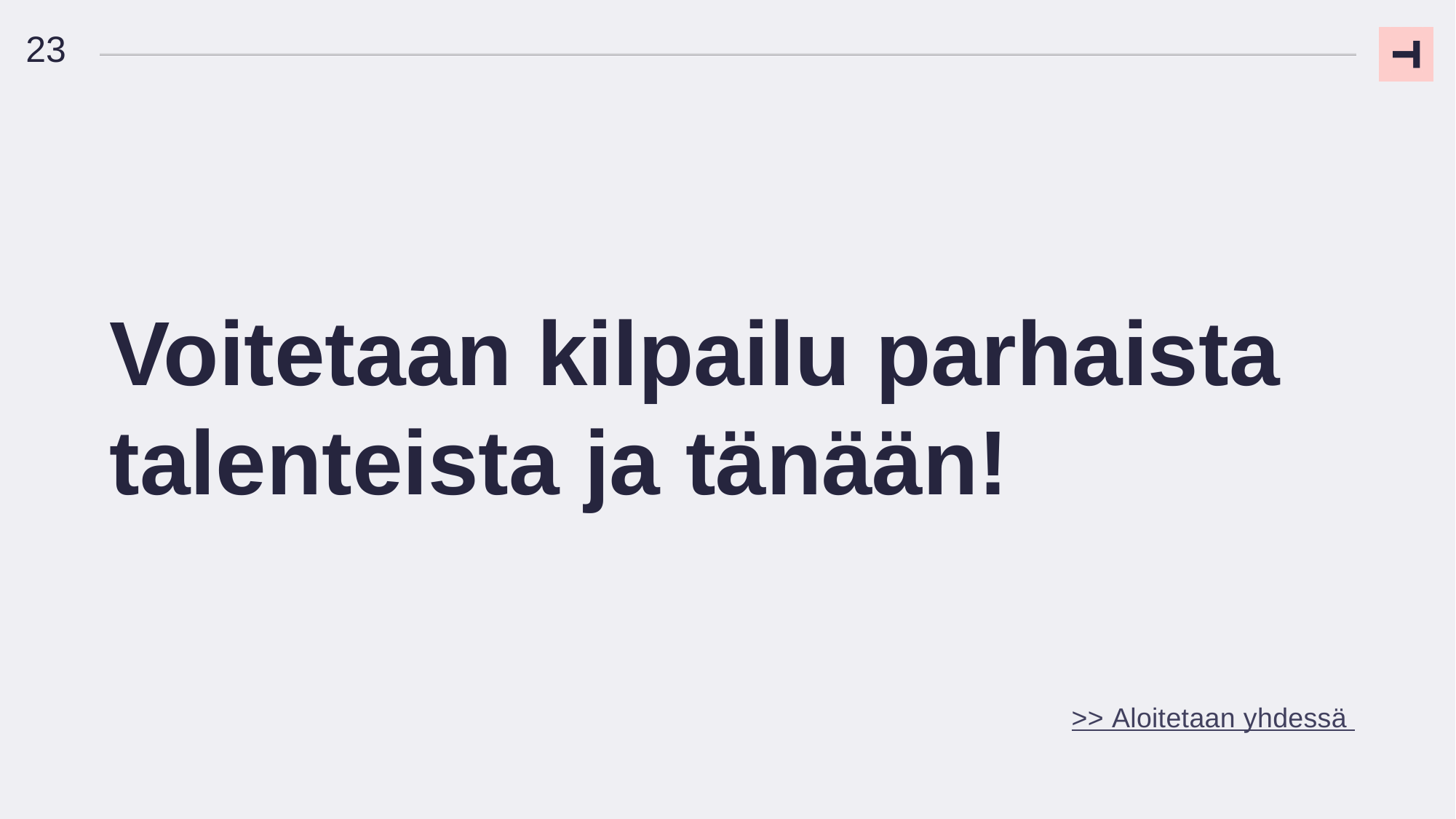

23
Voitetaan kilpailu parhaista talenteista ja tänään!
>> Aloitetaan yhdessä